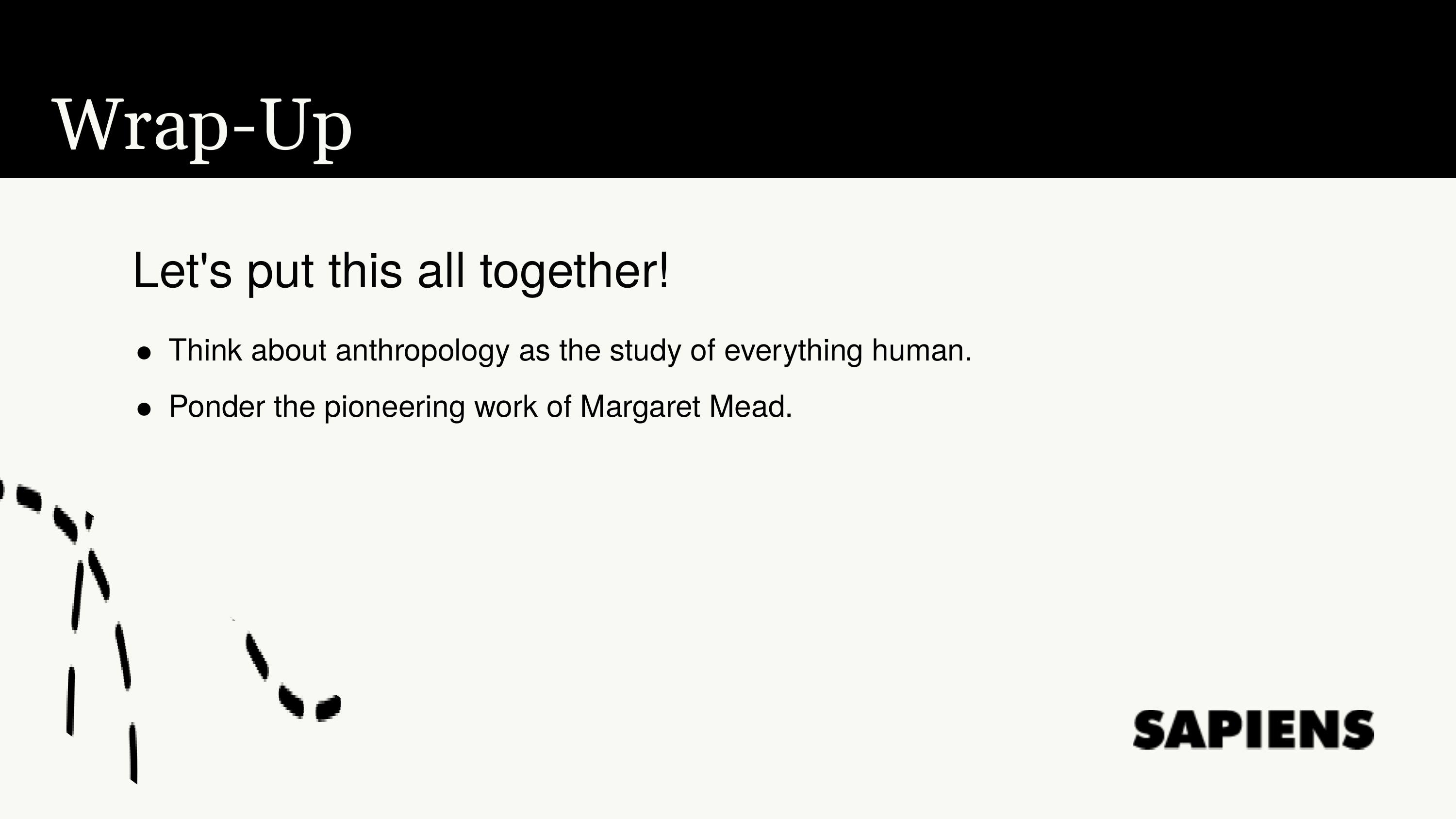

Wrap-Up
Let's put this all together!
Think about anthropology as the study of everything human.
Ponder the pioneering work of Margaret Mead.